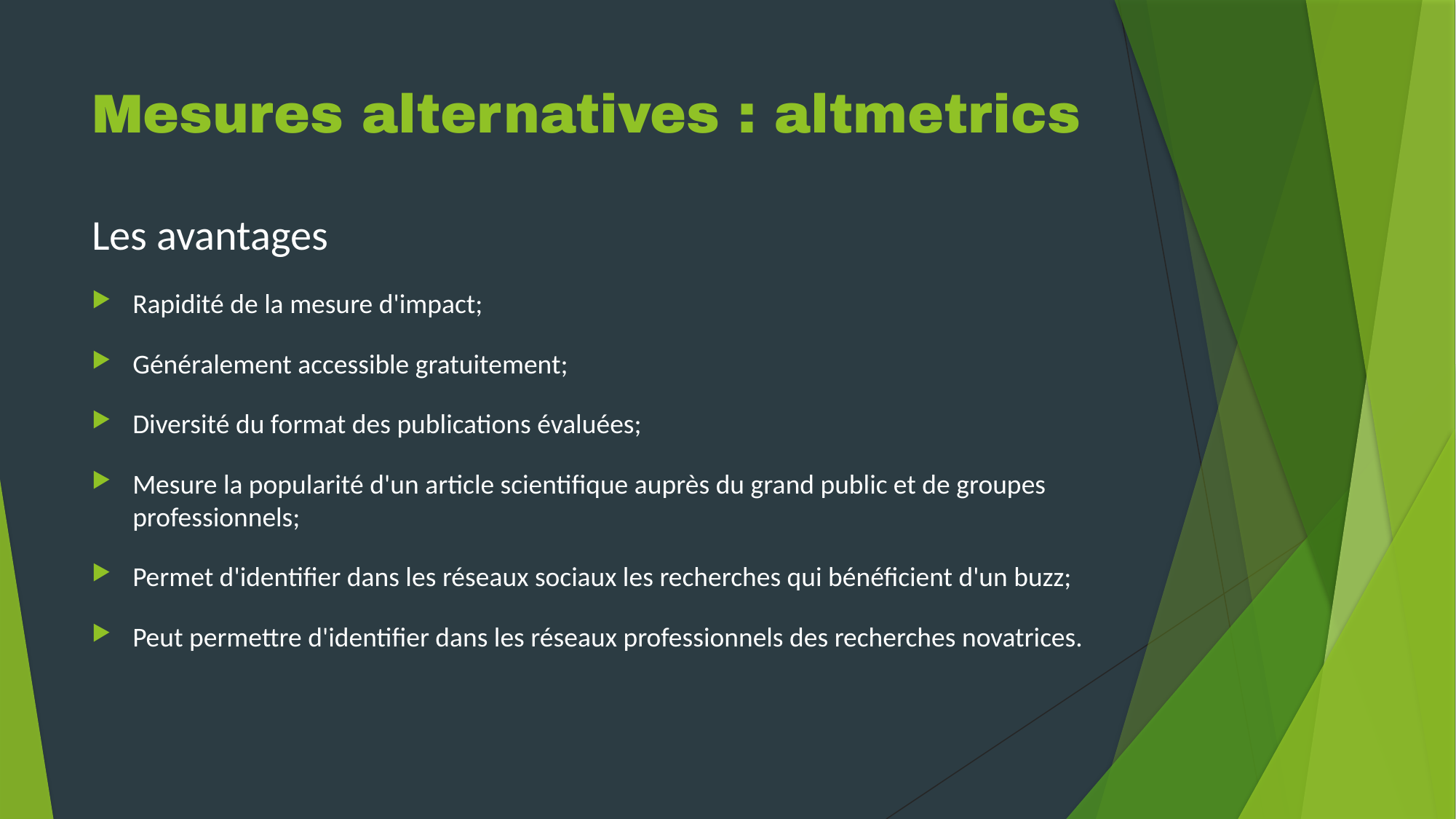

# Mesures alternatives : altmetrics
Les avantages
Rapidité de la mesure d'impact;
Généralement accessible gratuitement;
Diversité du format des publications évaluées;
Mesure la popularité d'un article scientifique auprès du grand public et de groupes professionnels;
Permet d'identifier dans les réseaux sociaux les recherches qui bénéficient d'un buzz;
Peut permettre d'identifier dans les réseaux professionnels des recherches novatrices.